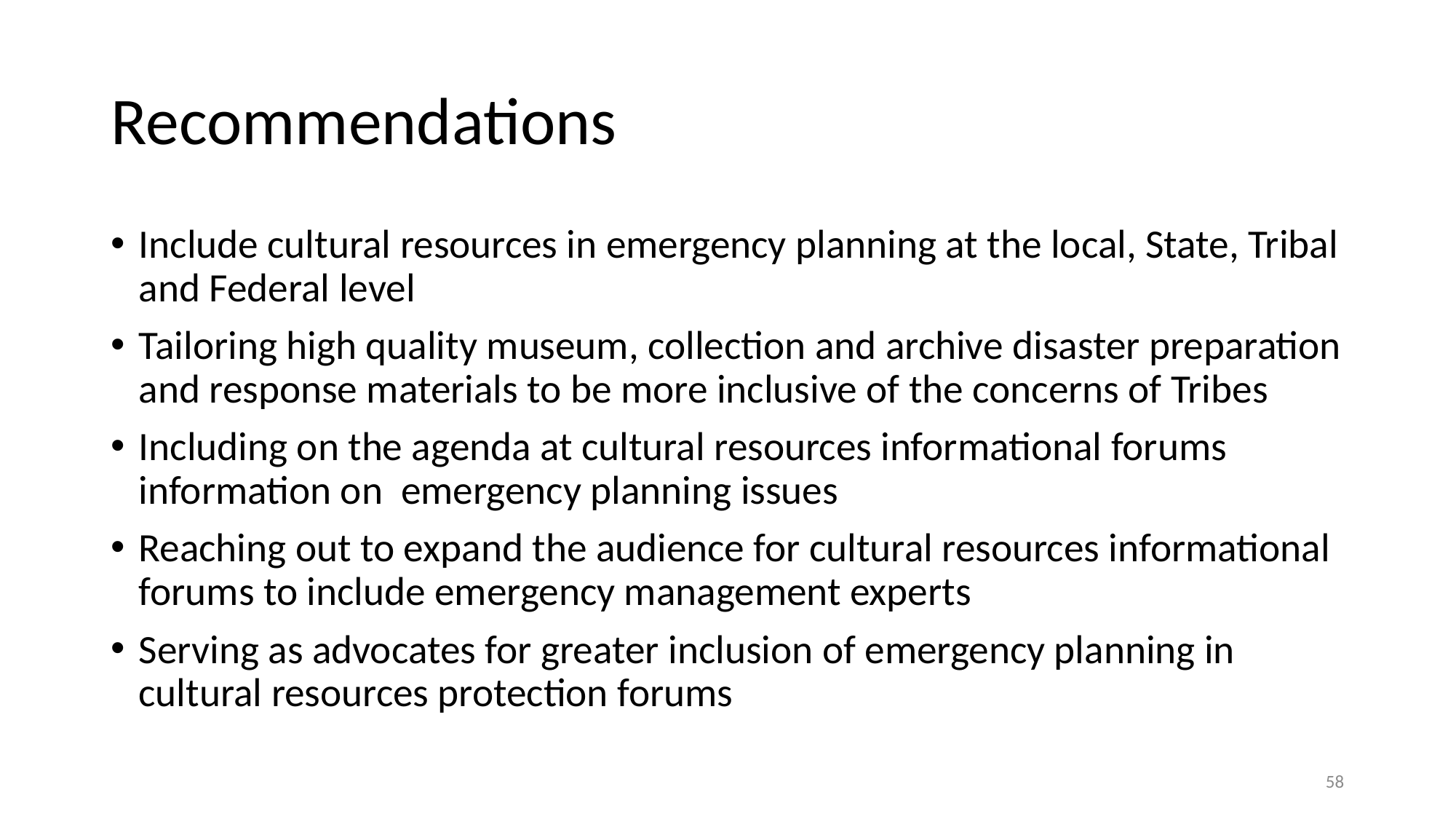

# Recommendations
Include cultural resources in emergency planning at the local, State, Tribal and Federal level
Tailoring high quality museum, collection and archive disaster preparation and response materials to be more inclusive of the concerns of Tribes
Including on the agenda at cultural resources informational forums information on  emergency planning issues
Reaching out to expand the audience for cultural resources informational forums to include emergency management experts
Serving as advocates for greater inclusion of emergency planning in cultural resources protection forums

58